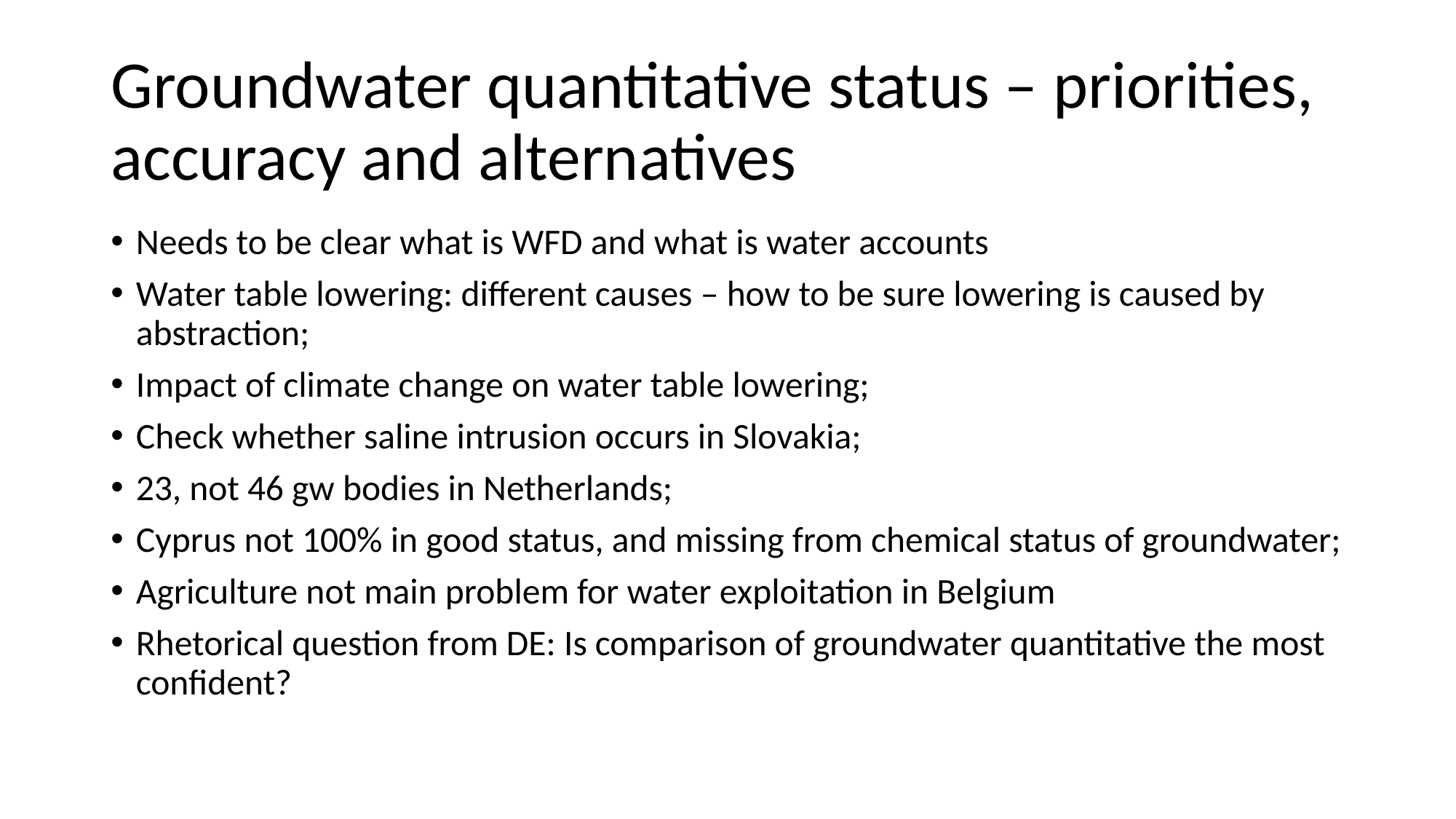

# Groundwater quantitative status – priorities, accuracy and alternatives
Needs to be clear what is WFD and what is water accounts
Water table lowering: different causes – how to be sure lowering is caused by abstraction;
Impact of climate change on water table lowering;
Check whether saline intrusion occurs in Slovakia;
23, not 46 gw bodies in Netherlands;
Cyprus not 100% in good status, and missing from chemical status of groundwater;
Agriculture not main problem for water exploitation in Belgium
Rhetorical question from DE: Is comparison of groundwater quantitative the most confident?